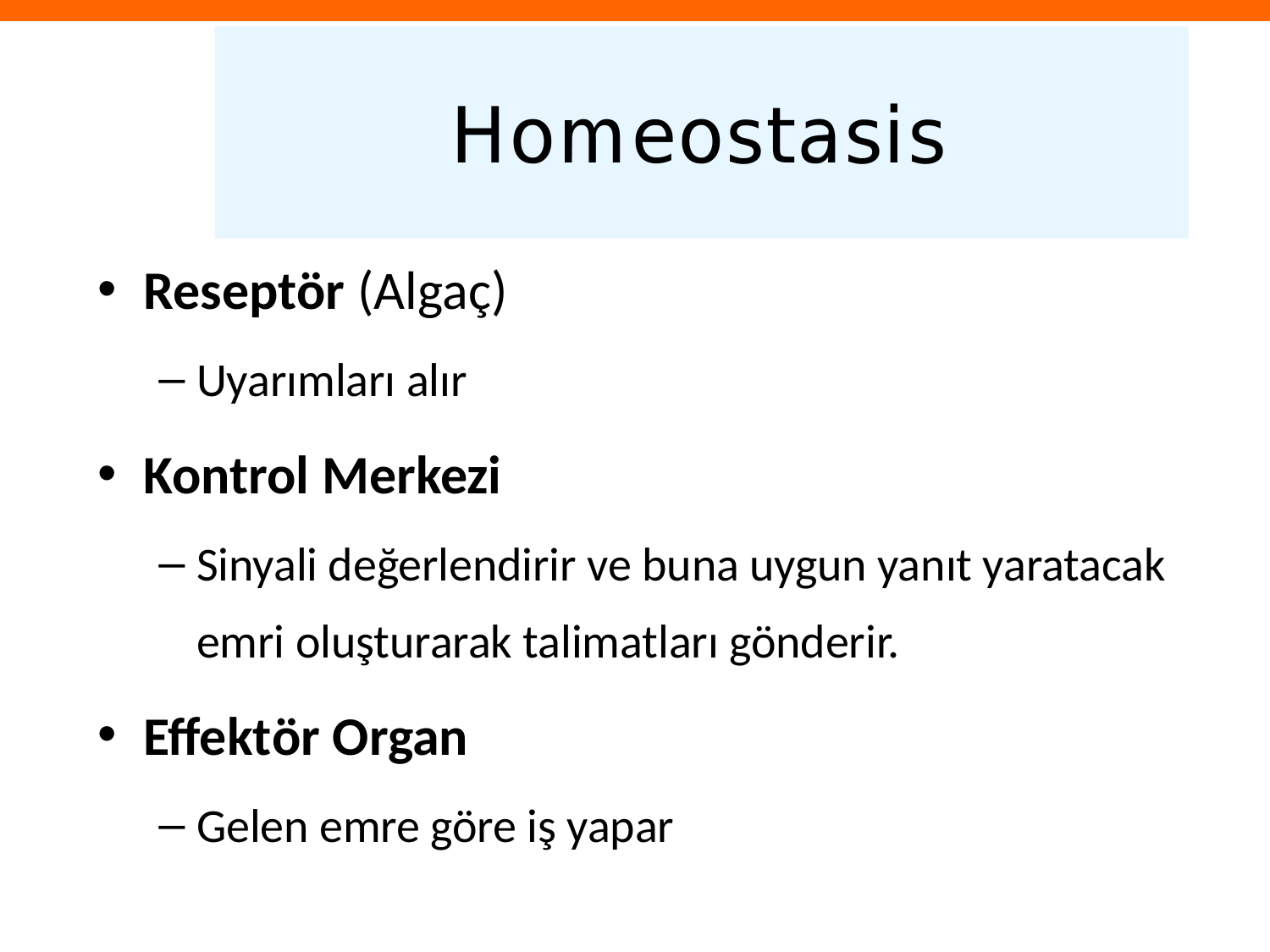

# Homeostasis
Reseptör (Algaç)
Uyarımları alır
Kontrol Merkezi
Sinyali değerlendirir ve buna uygun yanıt yaratacak emri oluşturarak talimatları gönderir.
Effektör Organ
Gelen emre göre iş yapar